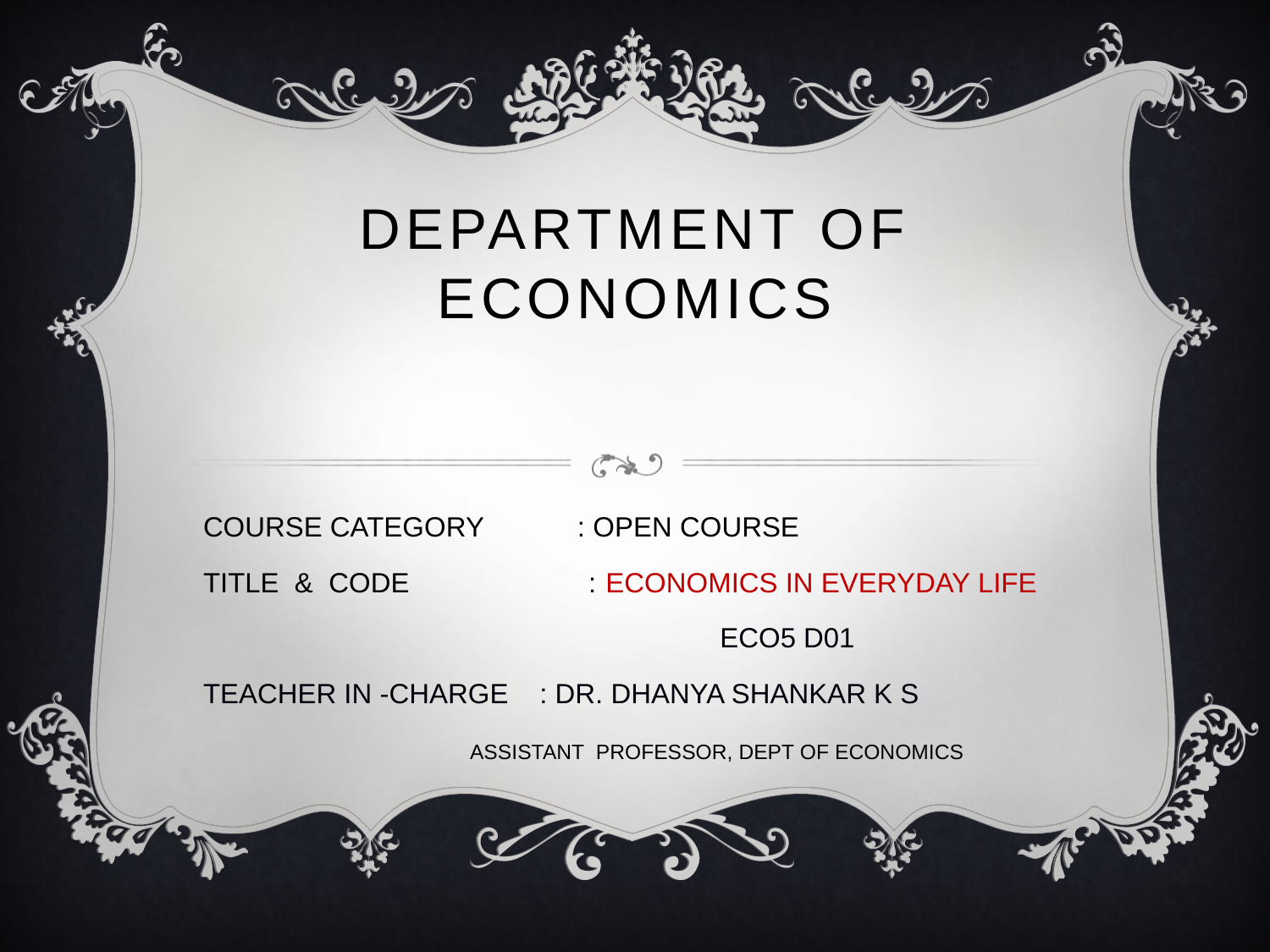

# DEPARTMENT OF ECONOMICS
COURSE CATEGORY            : OPEN COURSE
TITLE  &  CODE                       : ECONOMICS IN EVERYDAY LIFE
                                                                  ECO5 D01
TEACHER IN -CHARGE    : DR. DHANYA SHANKAR K S
		                  ASSISTANT  PROFESSOR, DEPT OF ECONOMICS